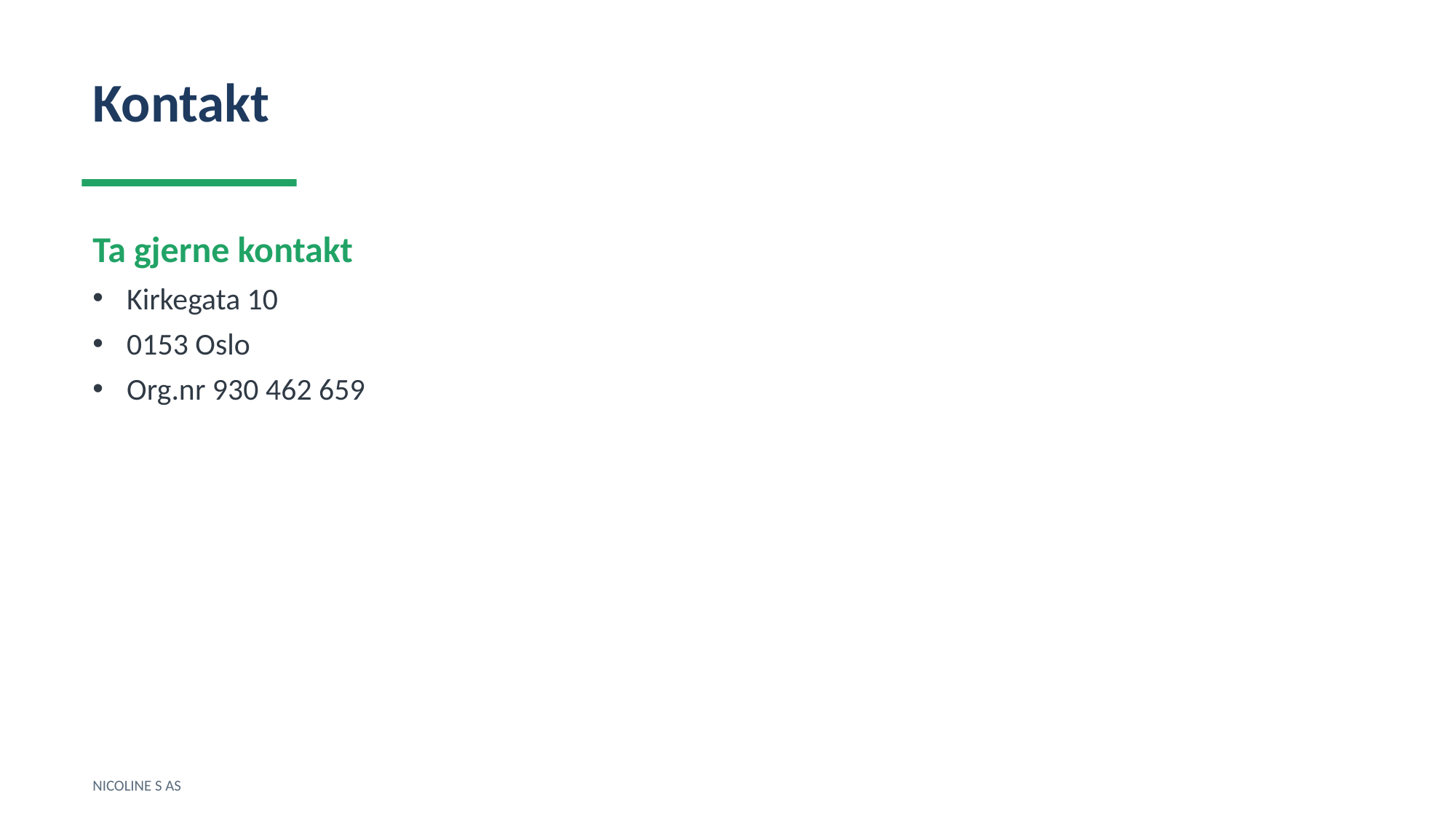

Kontakt

Ta gjerne kontakt
Kirkegata 10
0153 Oslo
Org.nr 930 462 659
NICOLINE S AS